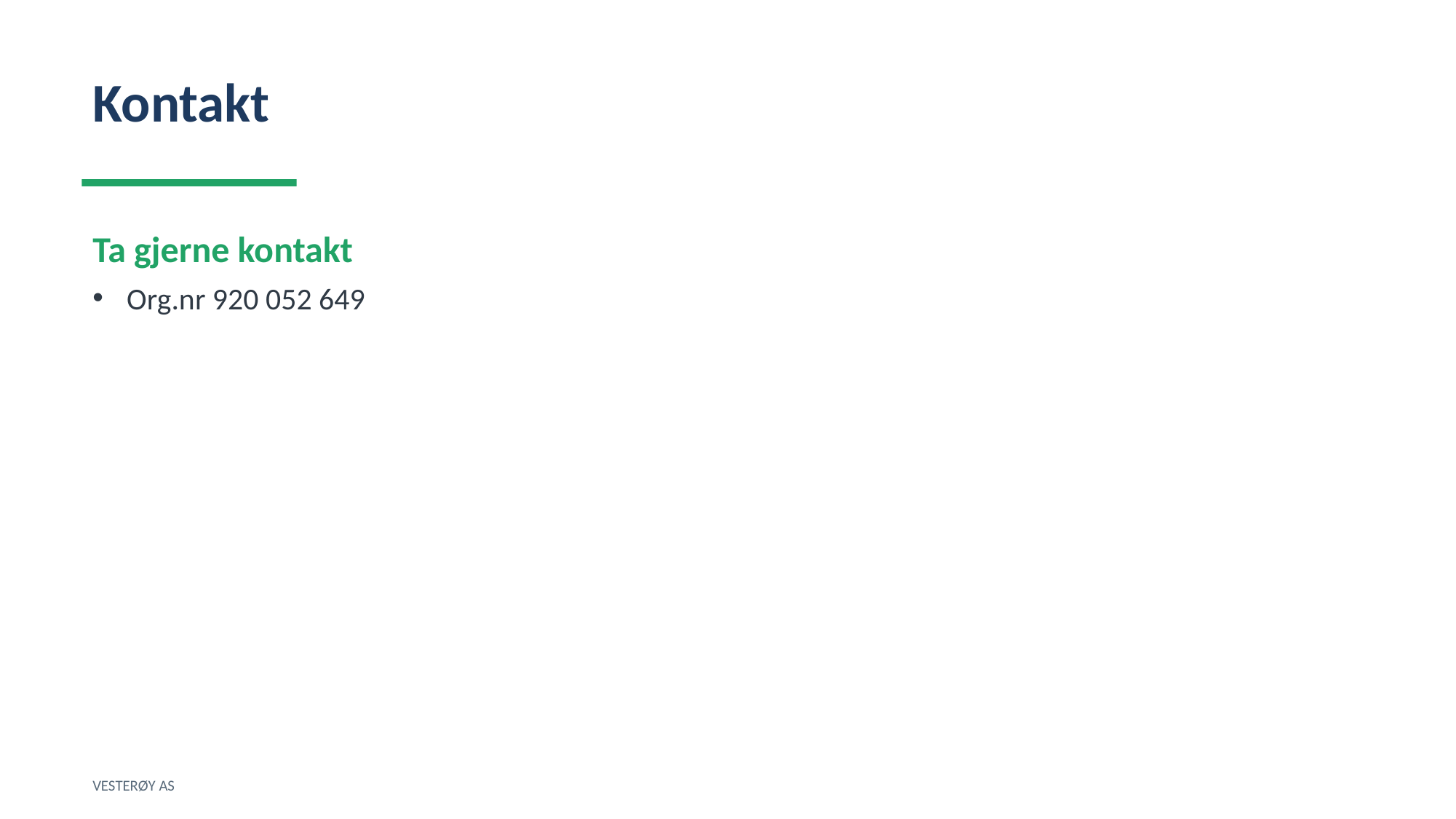

Kontakt

Ta gjerne kontakt
Org.nr 920 052 649
VESTERØY AS